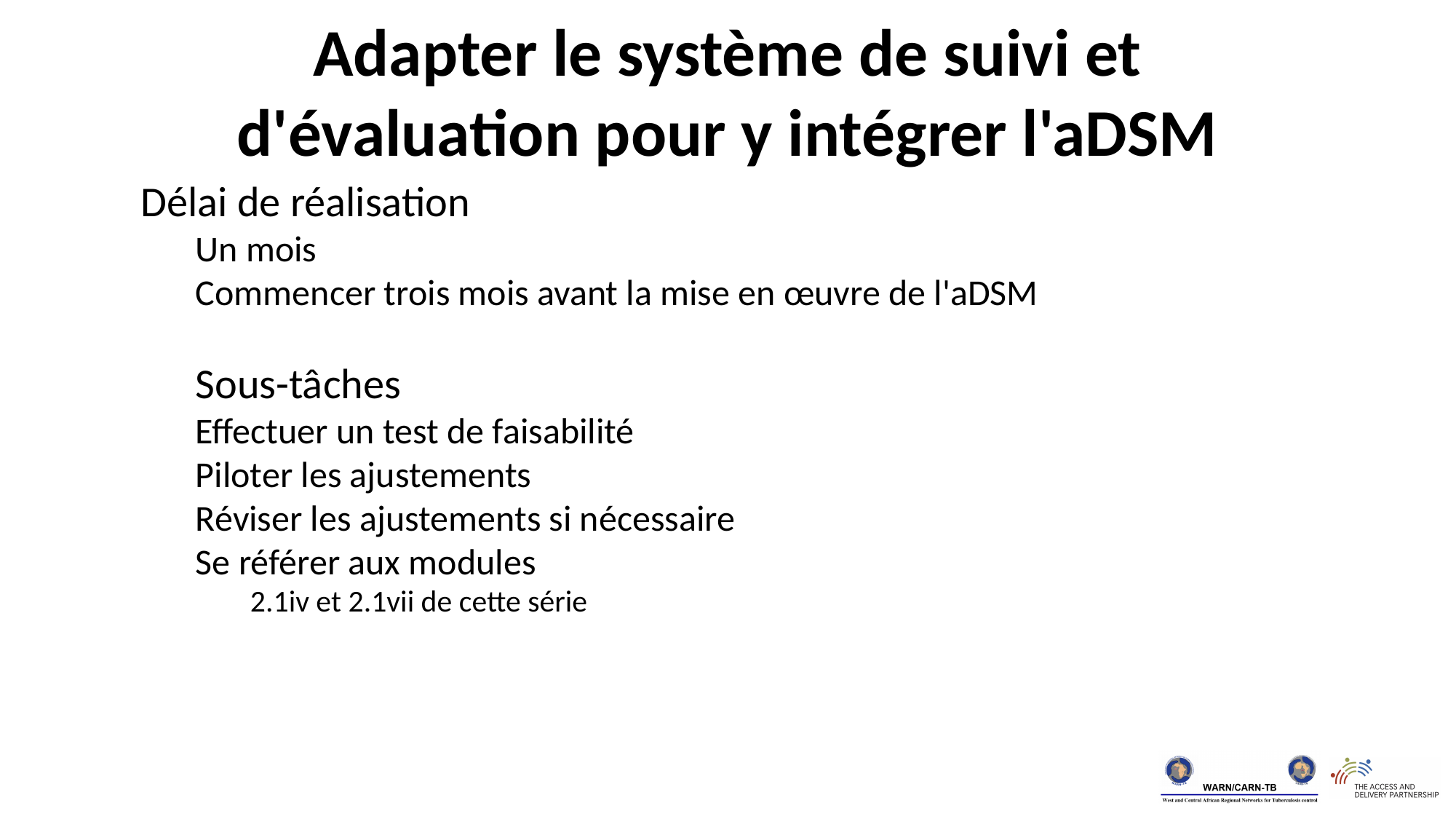

Adapter le système de suivi et d'évaluation pour y intégrer l'aDSM
Délai de réalisation
Un mois
Commencer trois mois avant la mise en œuvre de l'aDSM

Sous-tâches
Effectuer un test de faisabilité
Piloter les ajustements
Réviser les ajustements si nécessaire
Se référer aux modules
2.1iv et 2.1vii de cette série